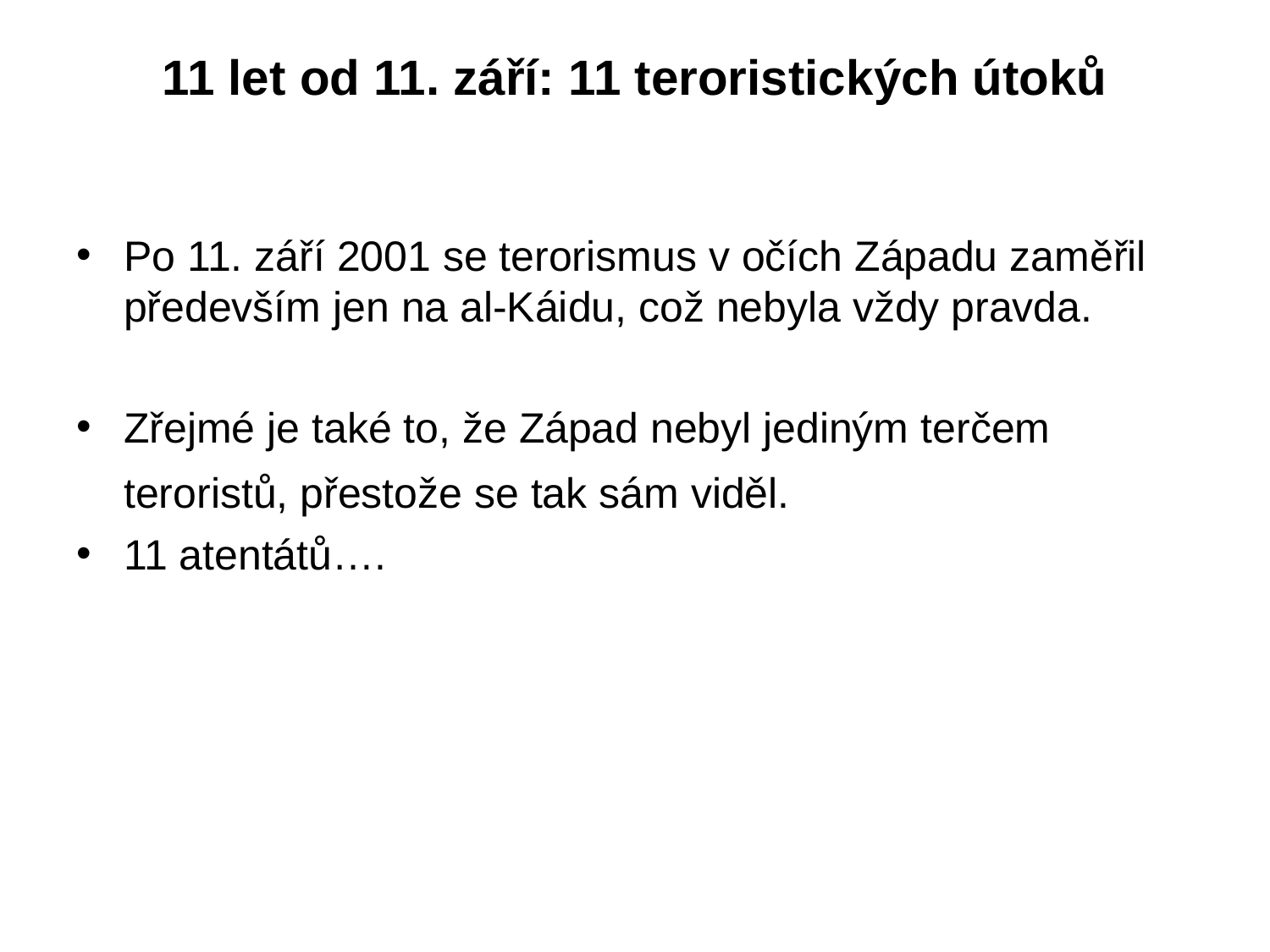

# 11 let od 11. září: 11 teroristických útoků
Po 11. září 2001 se terorismus v očích Západu zaměřil především jen na al-Káidu, což nebyla vždy pravda.

Zřejmé je také to, že Západ nebyl jediným terčem teroristů, přestože se tak sám viděl.
11 atentátů….